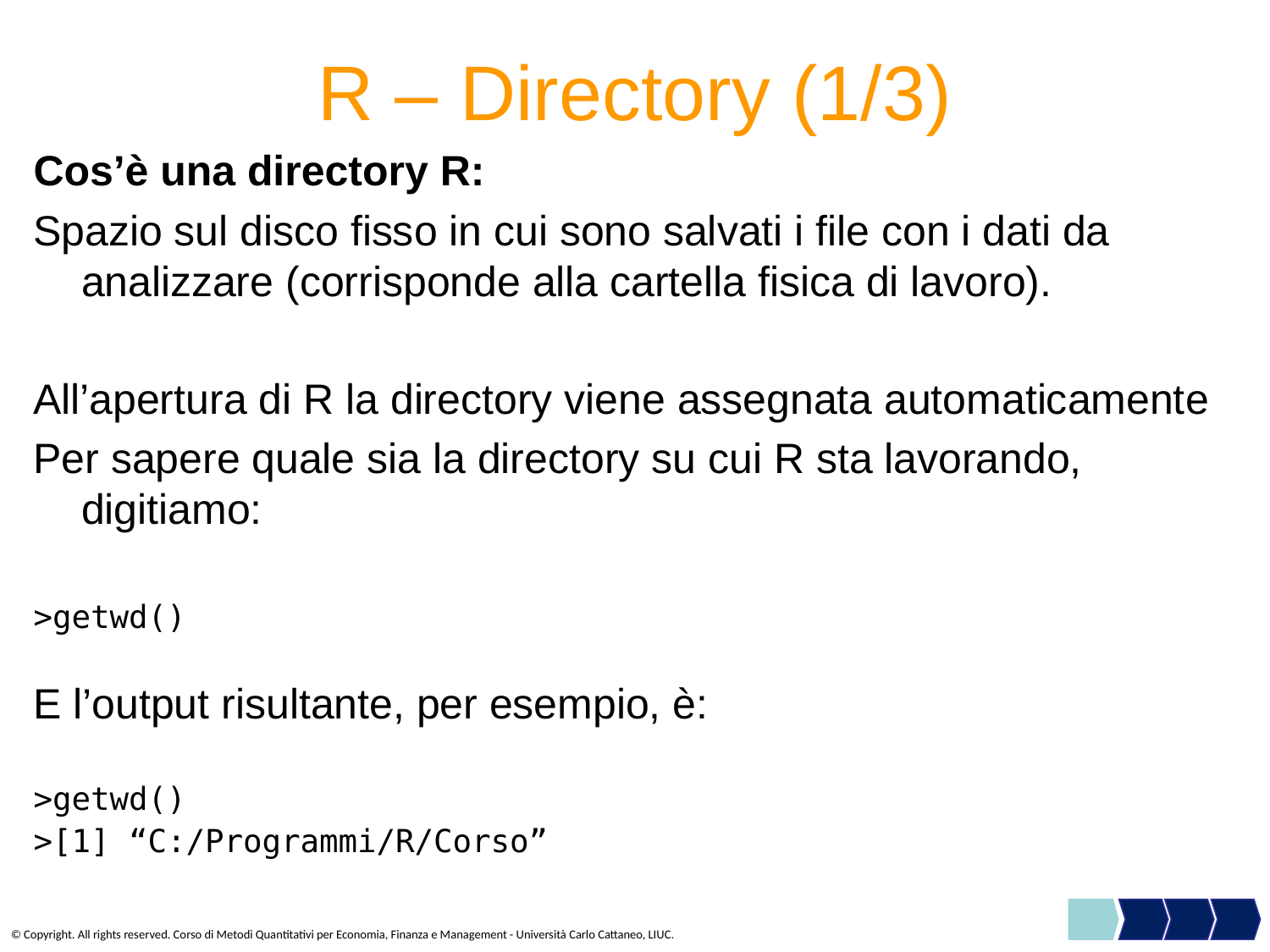

# R – Directory (1/3)
Cos’è una directory R:
Spazio sul disco fisso in cui sono salvati i file con i dati da analizzare (corrisponde alla cartella fisica di lavoro).

All’apertura di R la directory viene assegnata automaticamente
Per sapere quale sia la directory su cui R sta lavorando, digitiamo:

>getwd()

E l’output risultante, per esempio, è:

>getwd()
>[1] “C:/Programmi/R/Corso”

© Copyright. All rights reserved. Corso di Metodi Quantitativi per Economia, Finanza e Management - Università Carlo Cattaneo, LIUC.